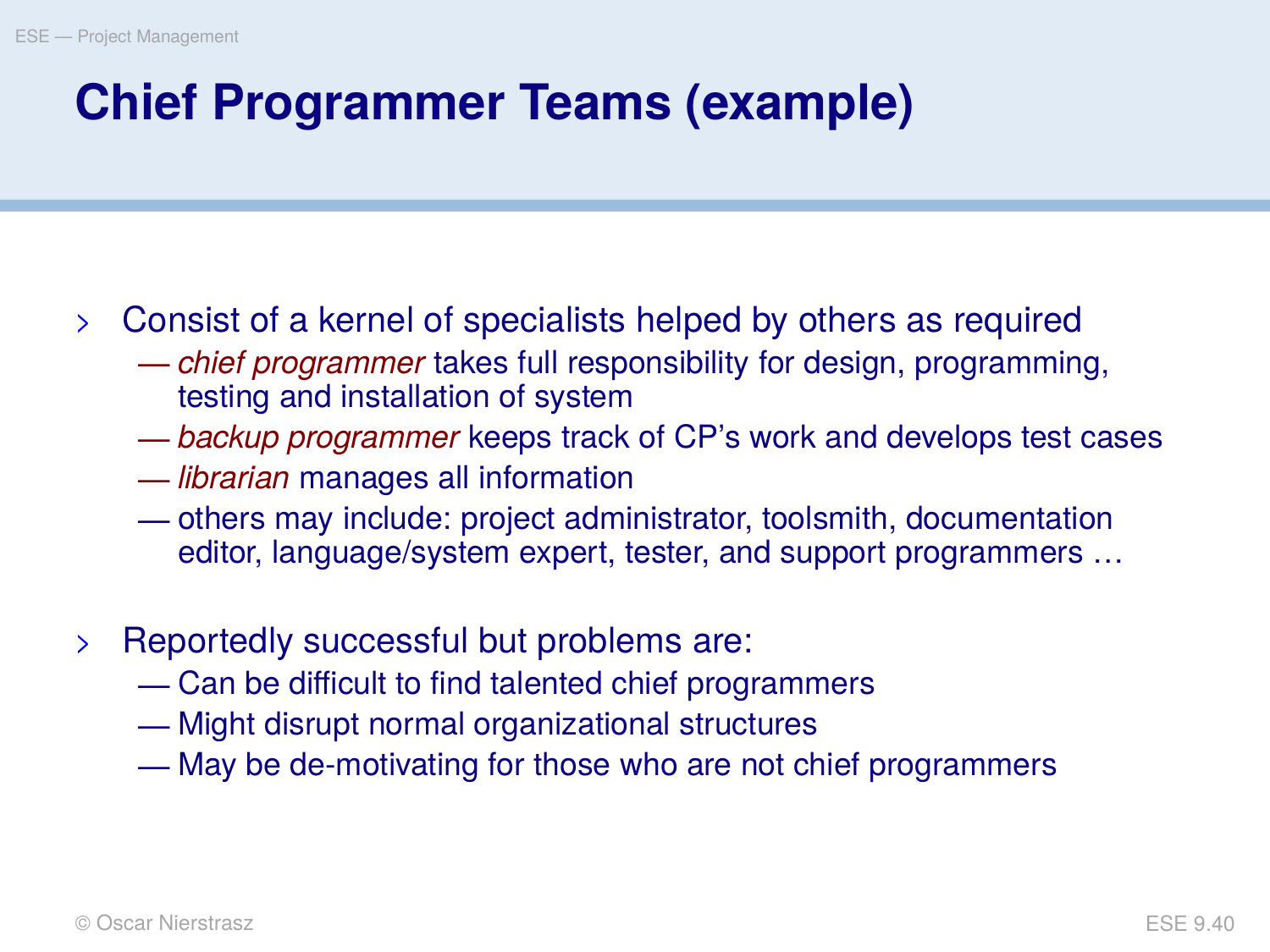

ESE — Project Management
# Chief Programmer Teams (example)
Consist of a kernel of specialists helped by others as required
chief programmer takes full responsibility for design, programming, testing and installation of system
backup programmer keeps track of CP’s work and develops test cases
librarian manages all information
others may include: project administrator, toolsmith, documentation editor, language/system expert, tester, and support programmers …

Reportedly successful but problems are:
Can be difficult to find talented chief programmers
Might disrupt normal organizational structures
May be de-motivating for those who are not chief programmers
© Oscar Nierstrasz
ESE 9.40